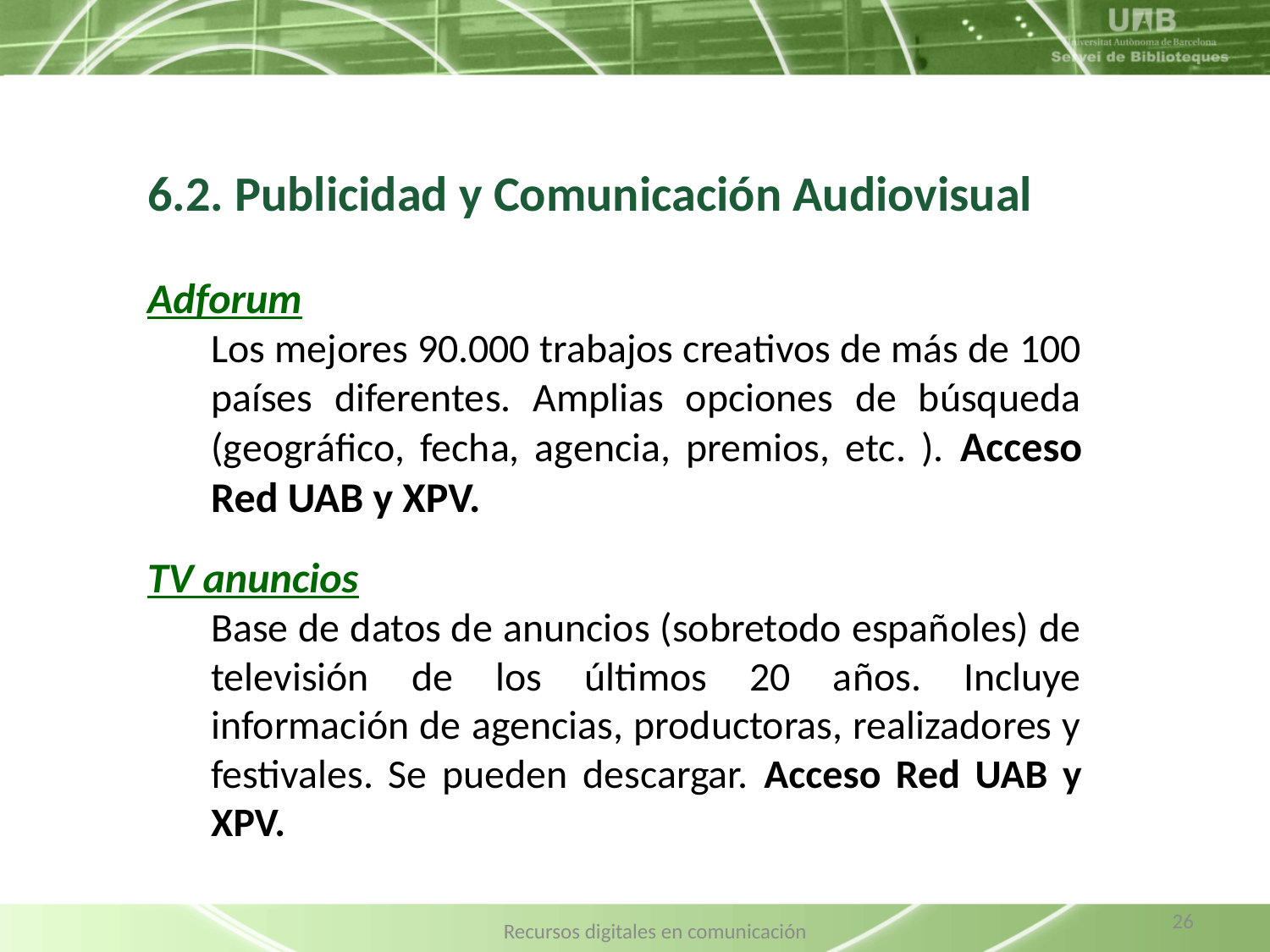

6.2. Publicidad y Comunicación Audiovisual

Adforum
Los mejores 90.000 trabajos creativos de más de 100 países diferentes. Amplias opciones de búsqueda (geográfico, fecha, agencia, premios, etc. ). Acceso Red UAB y XPV.

TV anuncios
Base de datos de anuncios (sobretodo españoles) de televisión de los últimos 20 años. Incluye información de agencias, productoras, realizadores y festivales. Se pueden descargar. Acceso Red UAB y XPV.
26
Recursos digitales en comunicación